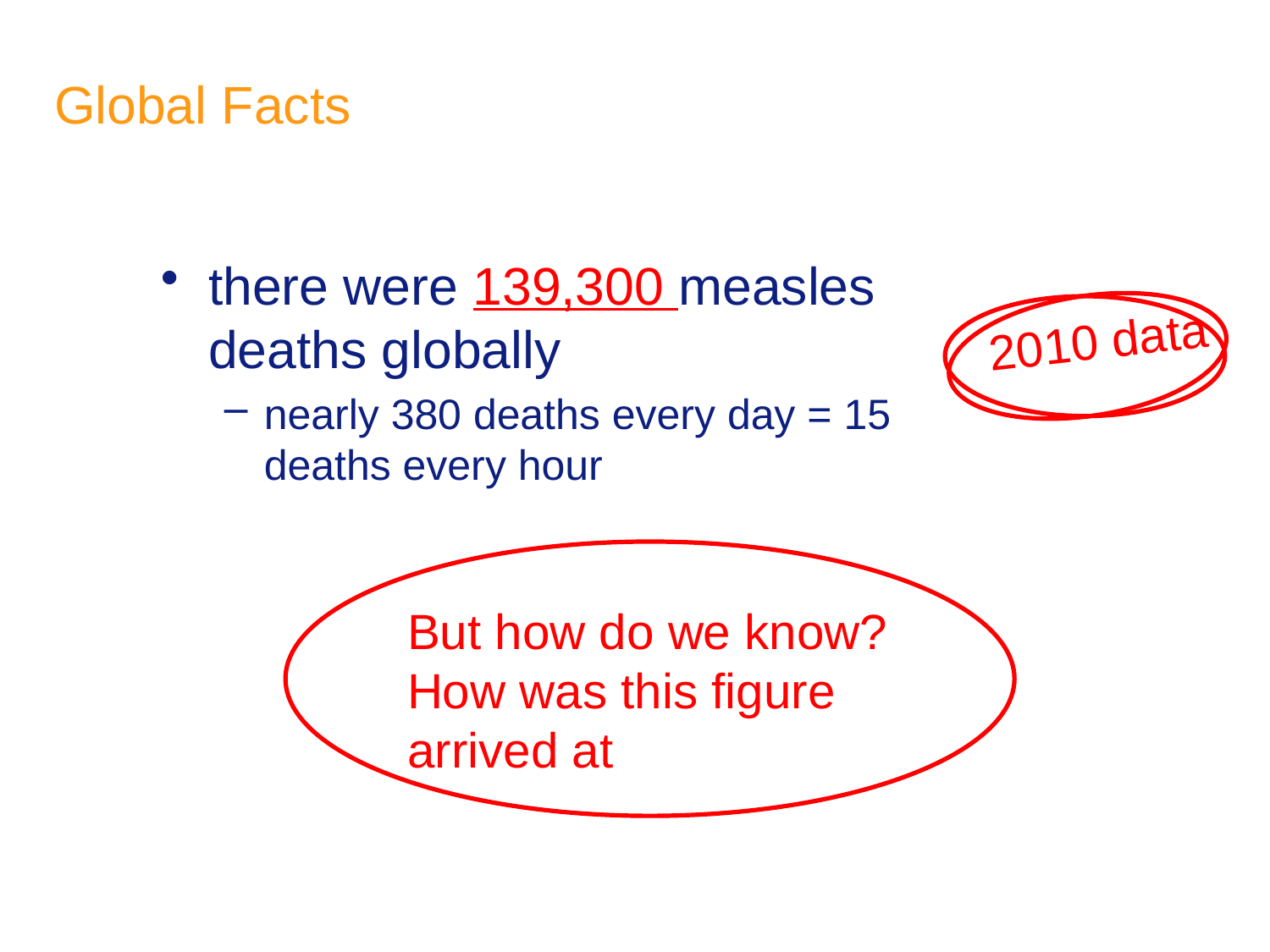

# Global Facts
there were 139,300 measles deaths globally
nearly 380 deaths every day = 15 deaths every hour
2010 data

But how do we know? How was this figure arrived at